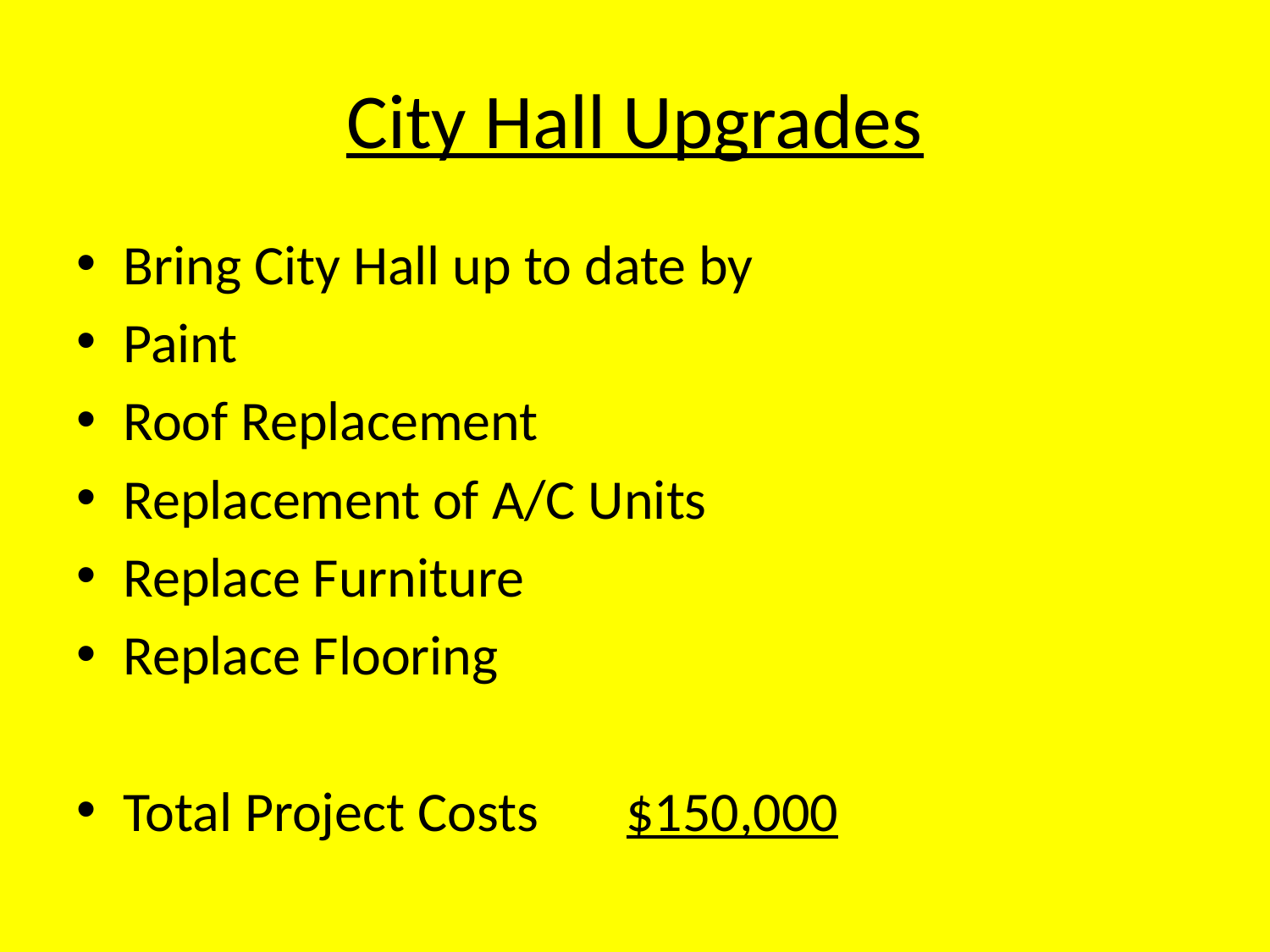

# City Hall Upgrades
Bring City Hall up to date by
Paint
Roof Replacement
Replacement of A/C Units
Replace Furniture
Replace Flooring

Total Project Costs		$150,000